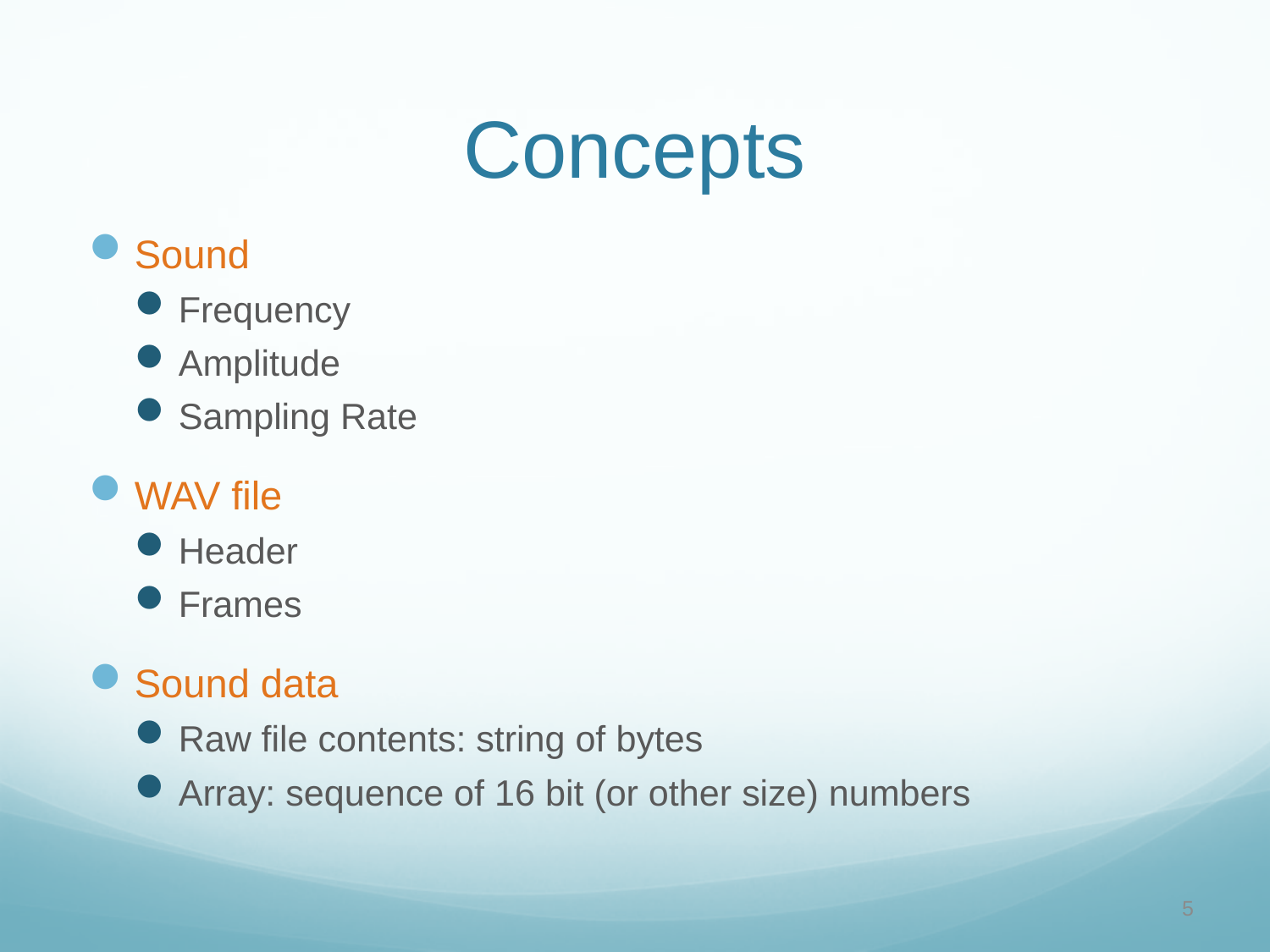

# Concepts
Sound
Frequency
Amplitude
Sampling Rate
WAV file
Header
Frames
Sound data
Raw file contents: string of bytes
Array: sequence of 16 bit (or other size) numbers

5